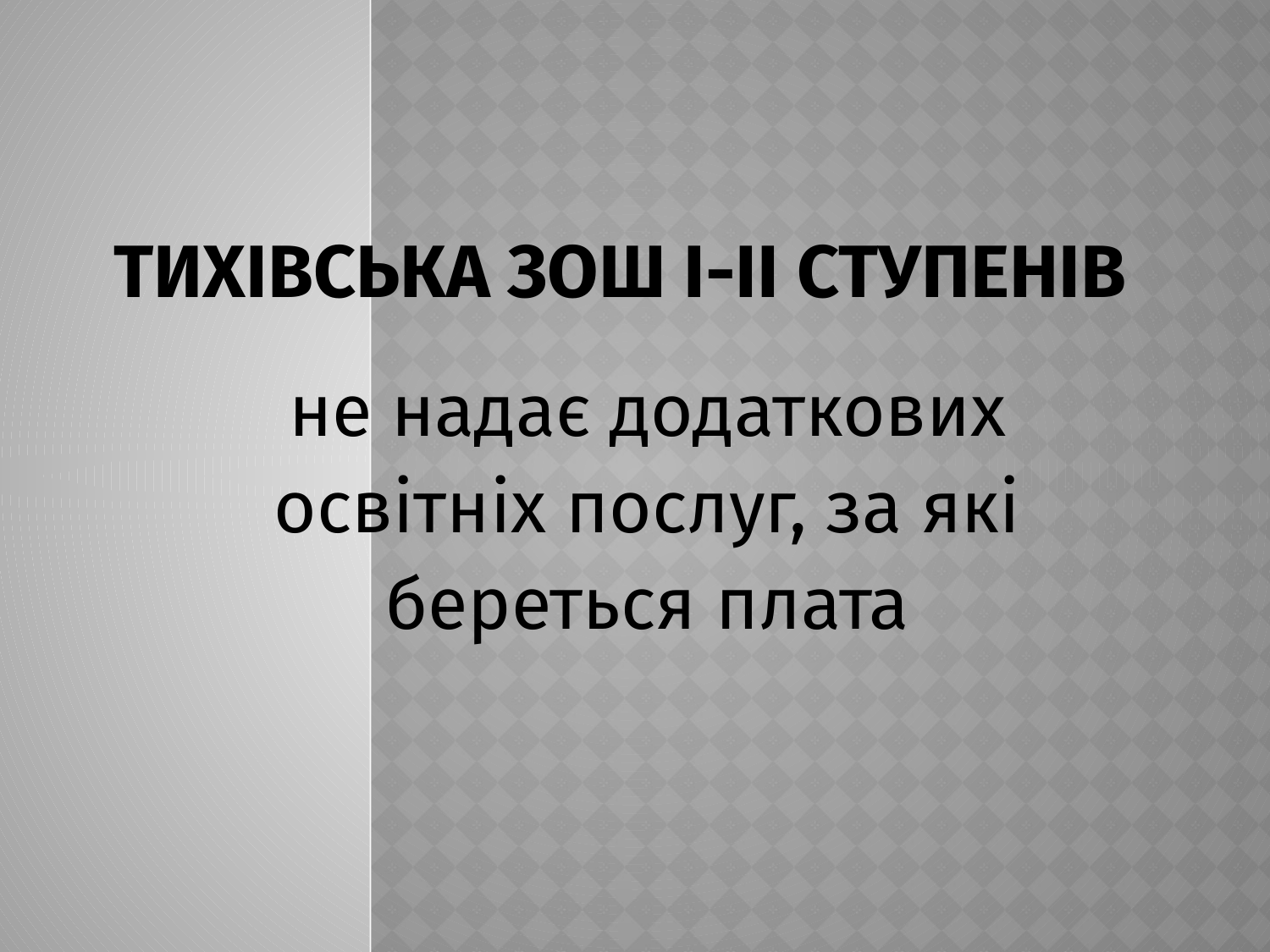

# Тихівська ЗОШ I-II ступенів

не надає додаткових
освітніх послуг, за які
береться плата